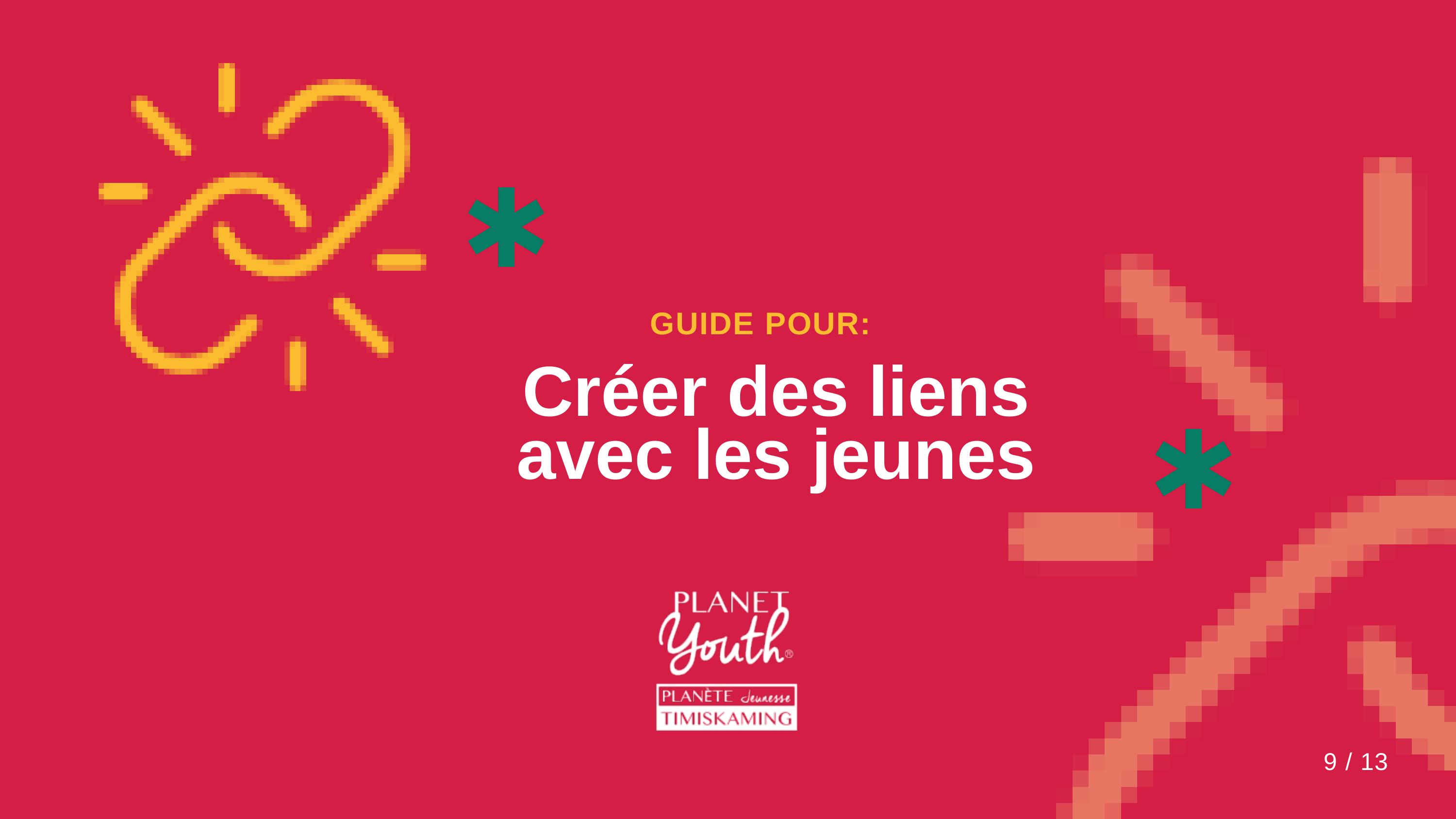

GUIDE POUR:
Créer des liens avec les jeunes

9 / 13